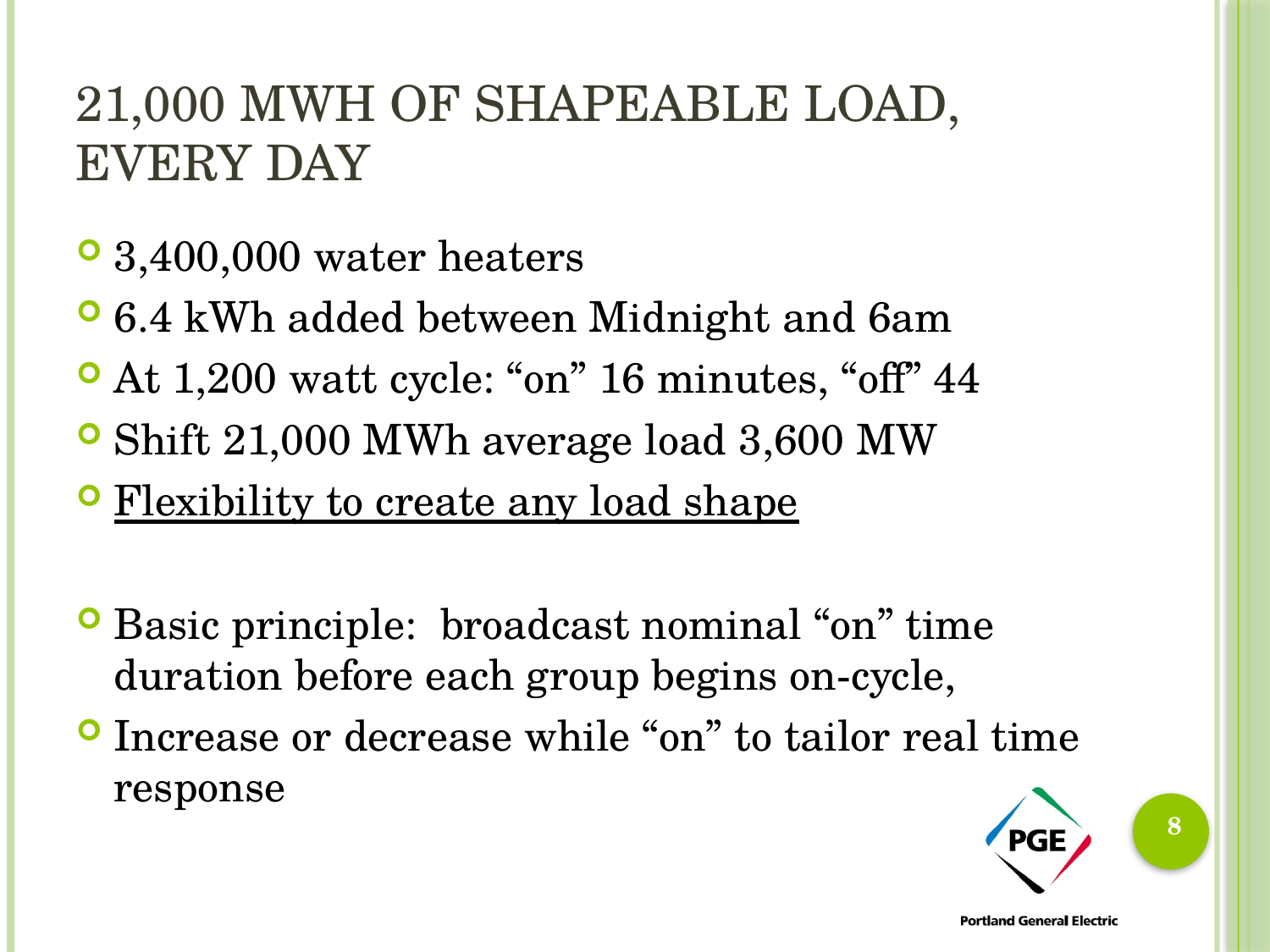

# 21,000 MWh of Shapeable Load, Every Day
3,400,000 water heaters
6.4 kWh added between Midnight and 6am
At 1,200 watt cycle: “on” 16 minutes, “off” 44
Shift 21,000 MWh average load 3,600 MW
Flexibility to create any load shape

Basic principle:  broadcast nominal “on” time duration before each group begins on-cycle,
Increase or decrease while “on” to tailor real time response
8